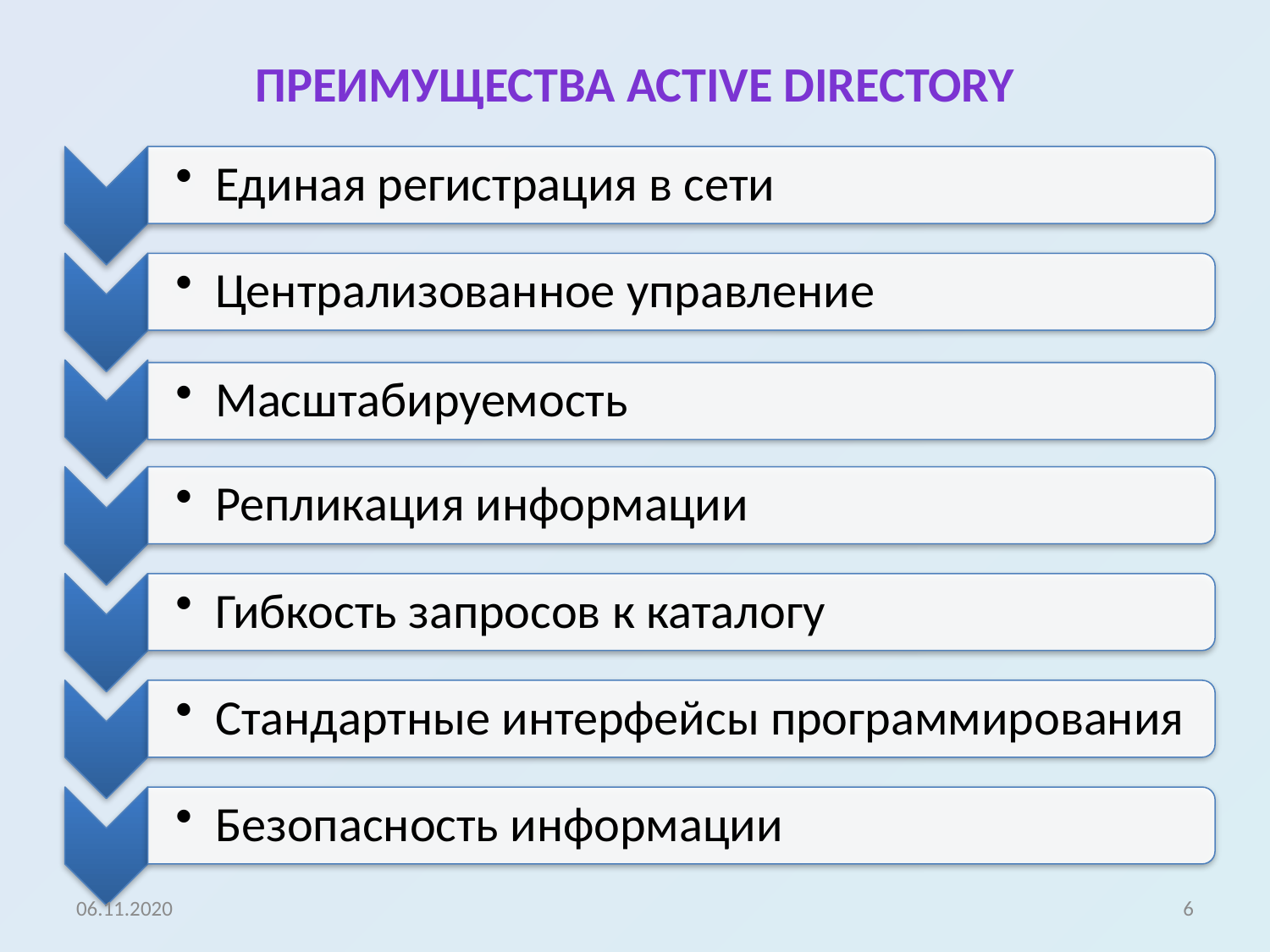

# Преимущества active directory

Единая регистрация в сети

Централизованное управление

Масштабируемость

Репликация информации

Гибкость запросов к каталогу

Стандартные интерфейсы программирования

Безопасность информации
06.11.2020
6